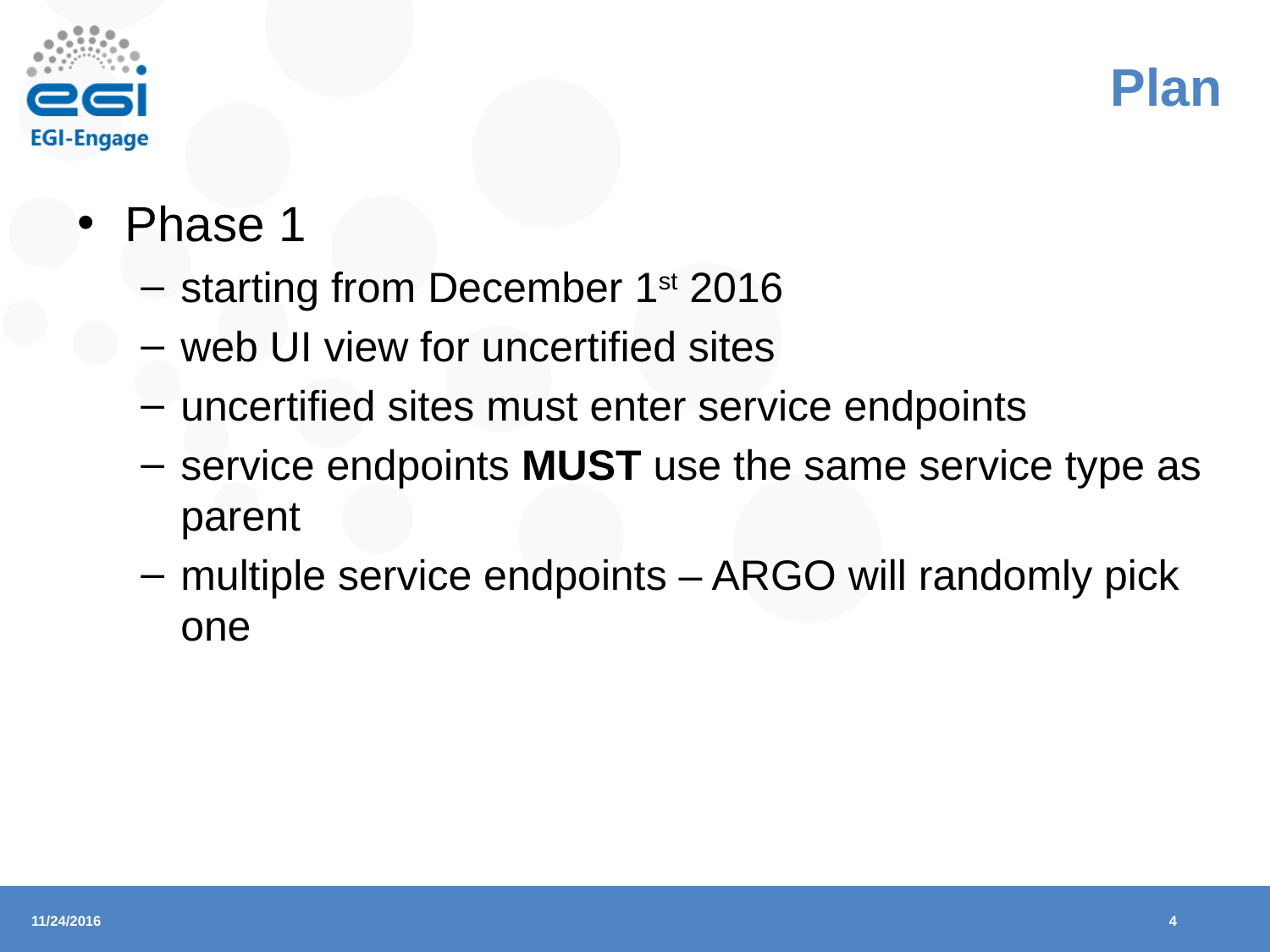

# Plan
Phase 1
starting from December 1st 2016
web UI view for uncertified sites
uncertified sites must enter service endpoints
service endpoints MUST use the same service type as parent
multiple service endpoints – ARGO will randomly pick one